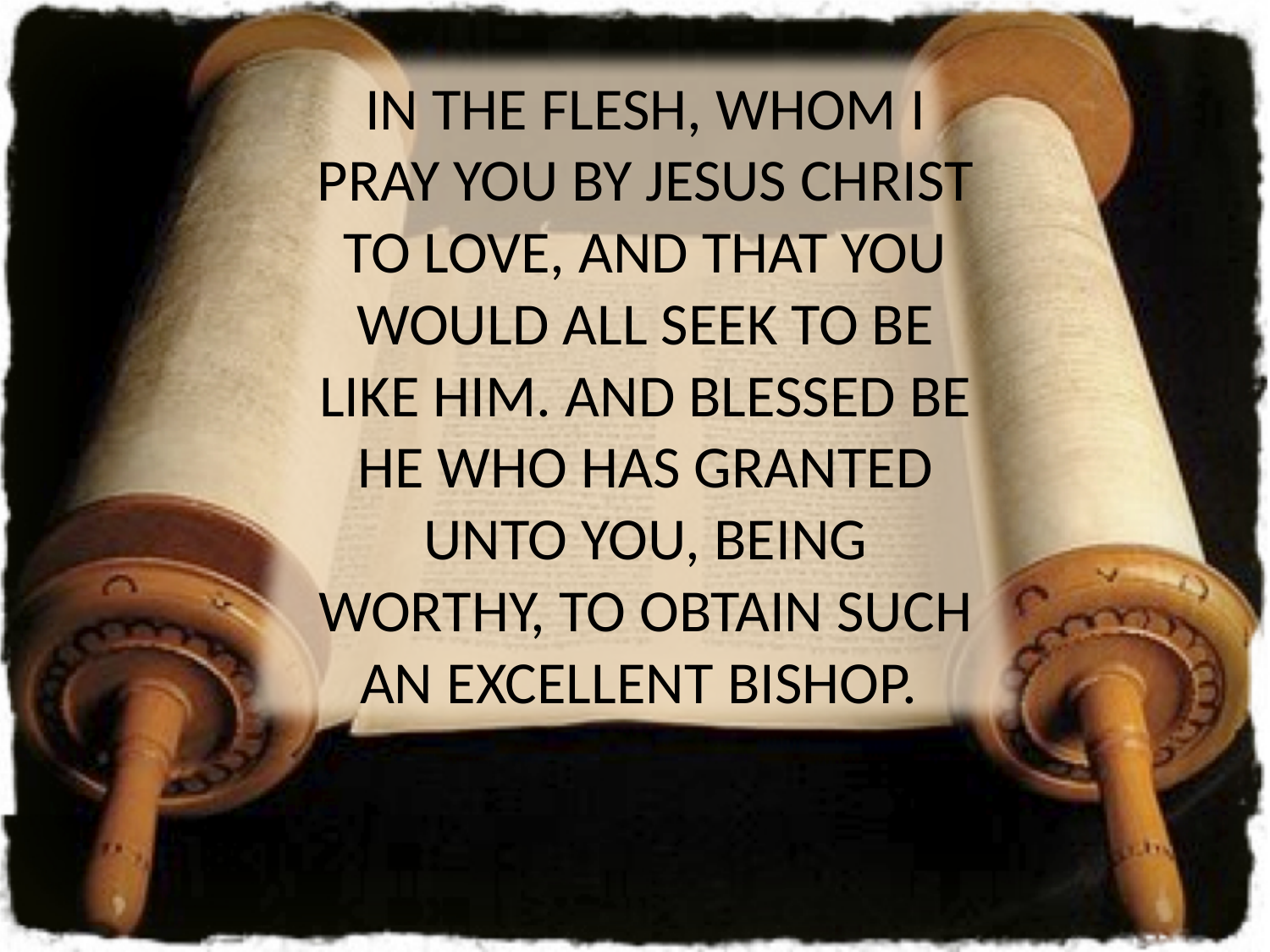

in the flesh, whom I pray you by Jesus Christ to love, and that you would all seek to be like him. And blessed be He who has granted unto you, being worthy, to obtain such an excellent bishop.